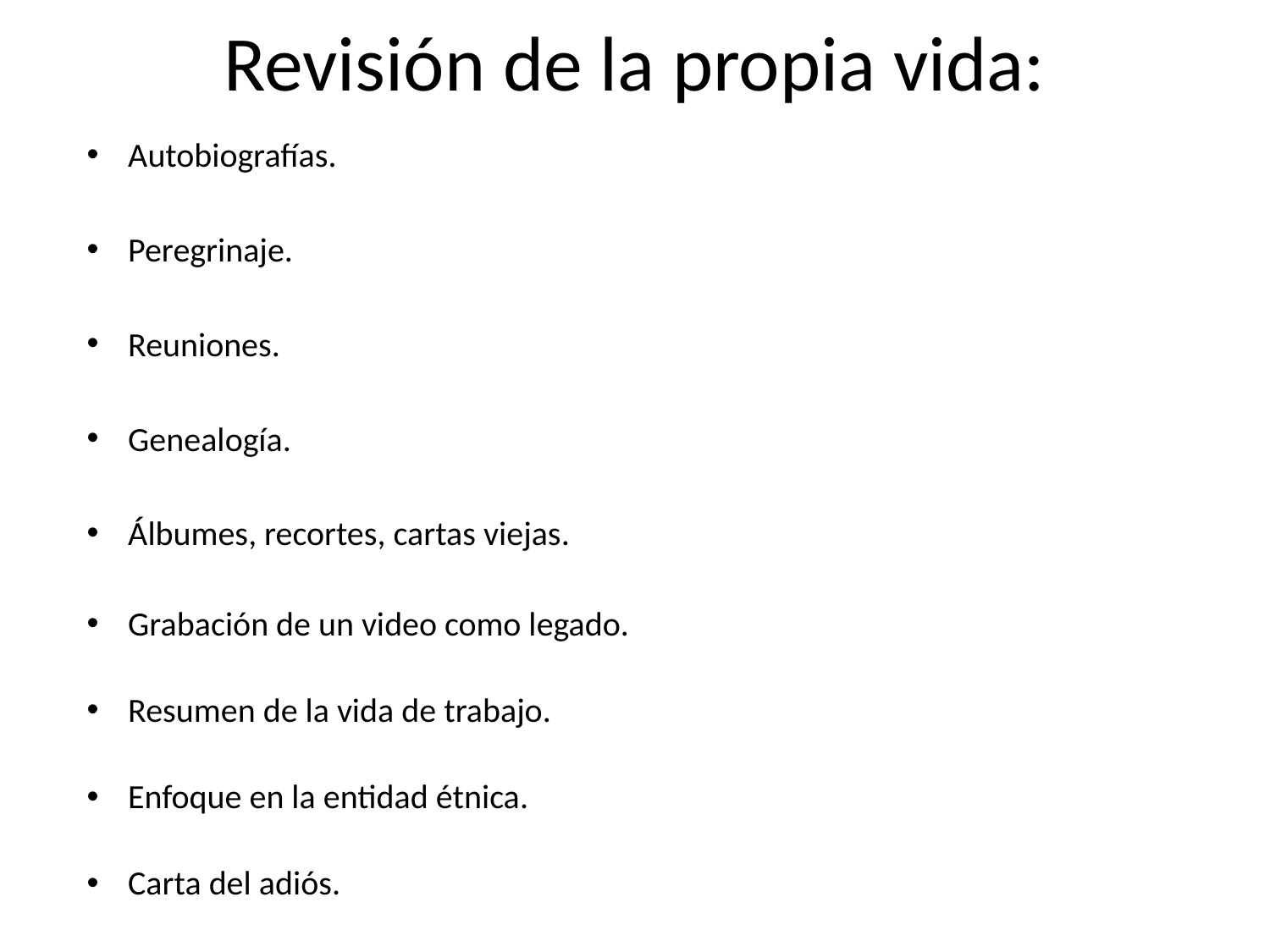

# Revisión de la propia vida:
Autobiografías.

Peregrinaje.

Reuniones.

Genealogía.

Álbumes, recortes, cartas viejas.

Grabación de un video como legado.

Resumen de la vida de trabajo.

Enfoque en la entidad étnica.

Carta del adiós.